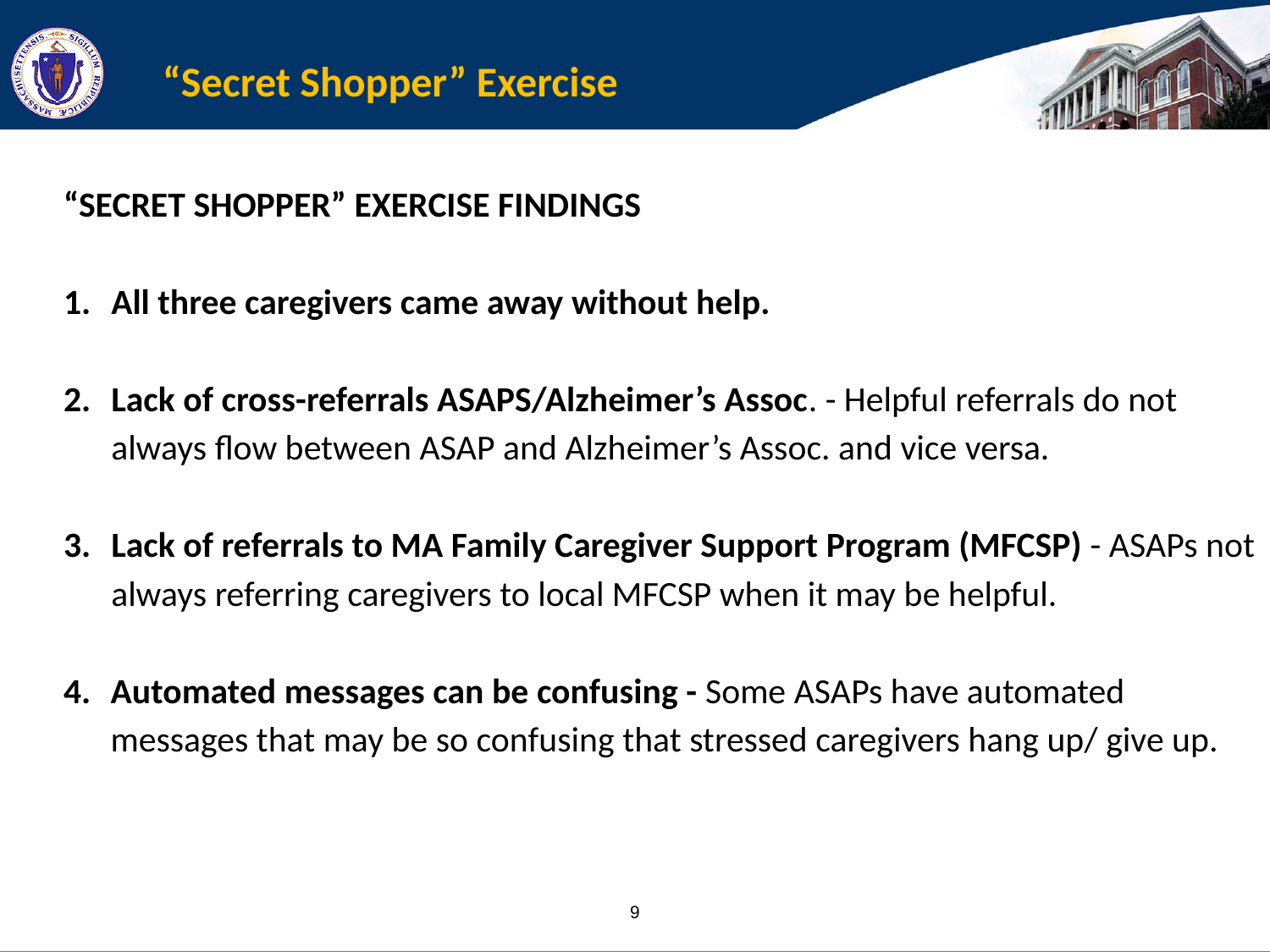

#
“Secret Shopper” Exercise
“SECRET SHOPPER” EXERCISE FINDINGS

All three caregivers came away without help.

Lack of cross-referrals ASAPS/Alzheimer’s Assoc. - Helpful referrals do not always flow between ASAP and Alzheimer’s Assoc. and vice versa.

Lack of referrals to MA Family Caregiver Support Program (MFCSP) - ASAPs not always referring caregivers to local MFCSP when it may be helpful.

Automated messages can be confusing - Some ASAPs have automated messages that may be so confusing that stressed caregivers hang up/ give up.